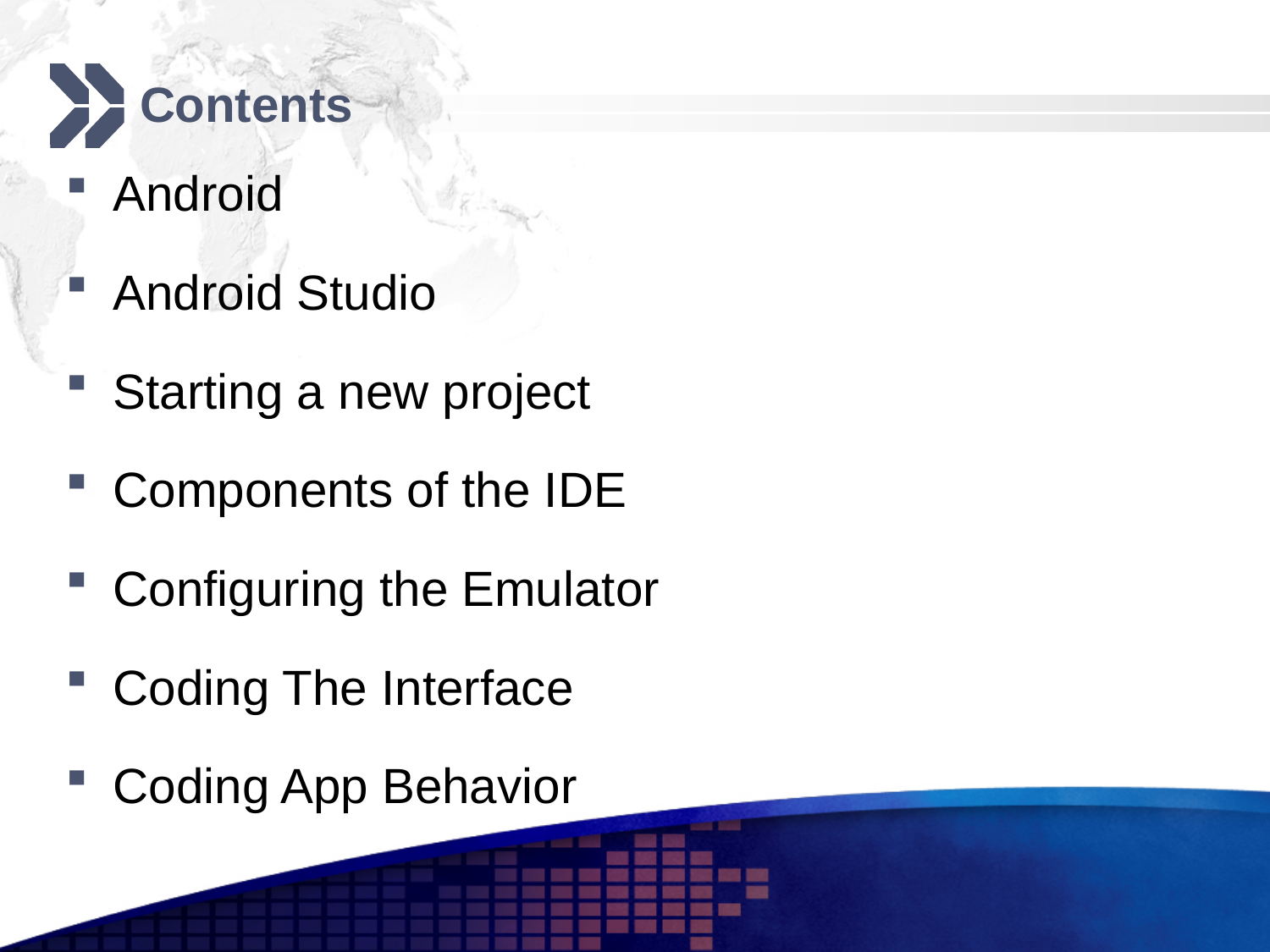

# Contents
Android
Android Studio
Starting a new project
Components of the IDE
Configuring the Emulator
Coding The Interface
Coding App Behavior